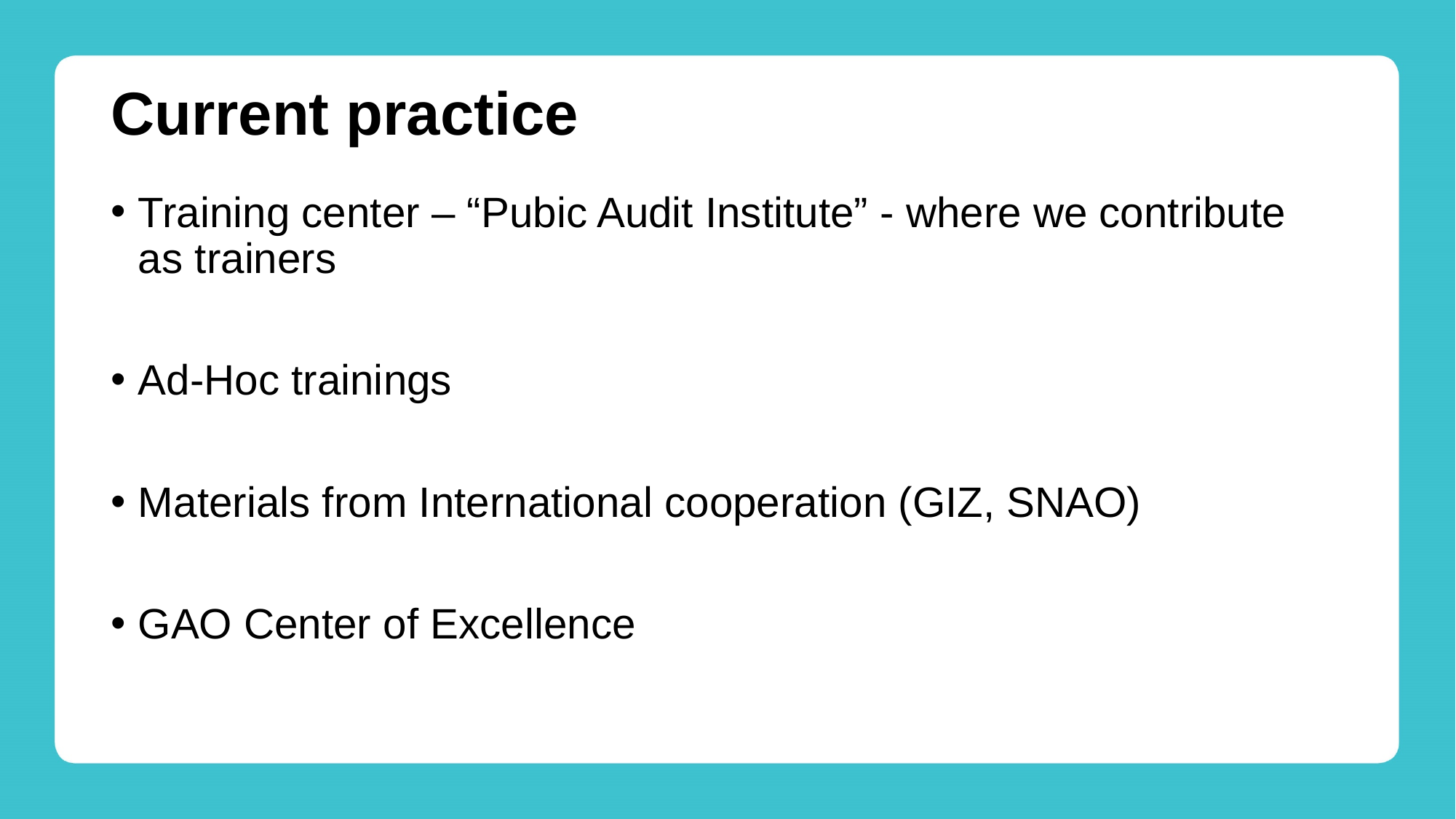

# Current practice
Training center – “Pubic Audit Institute” - where we contribute as trainers

Ad-Hoc trainings

Materials from International cooperation (GIZ, SNAO)

GAO Center of Excellence